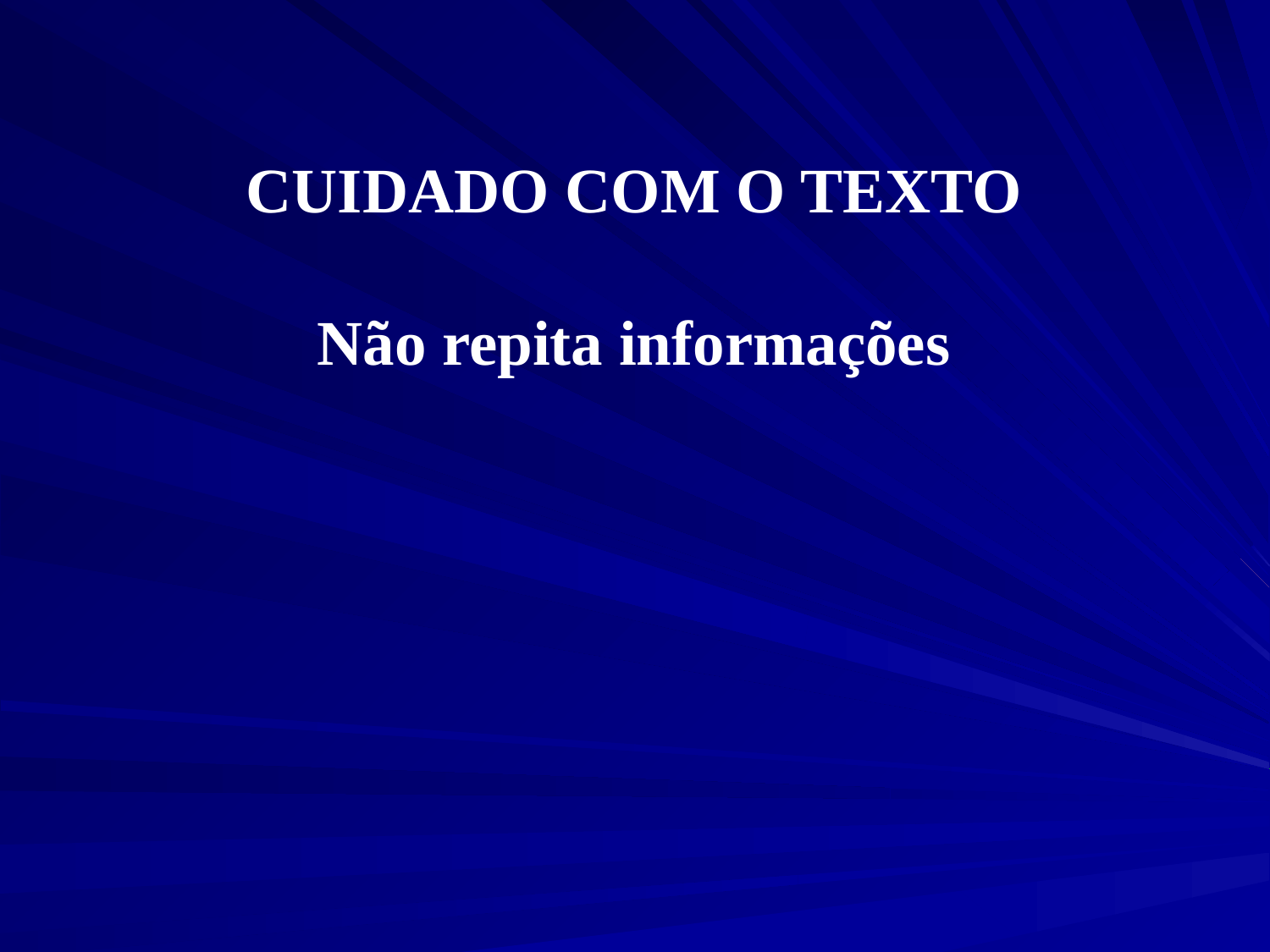

CUIDADO COM O TEXTO

Não repita informações